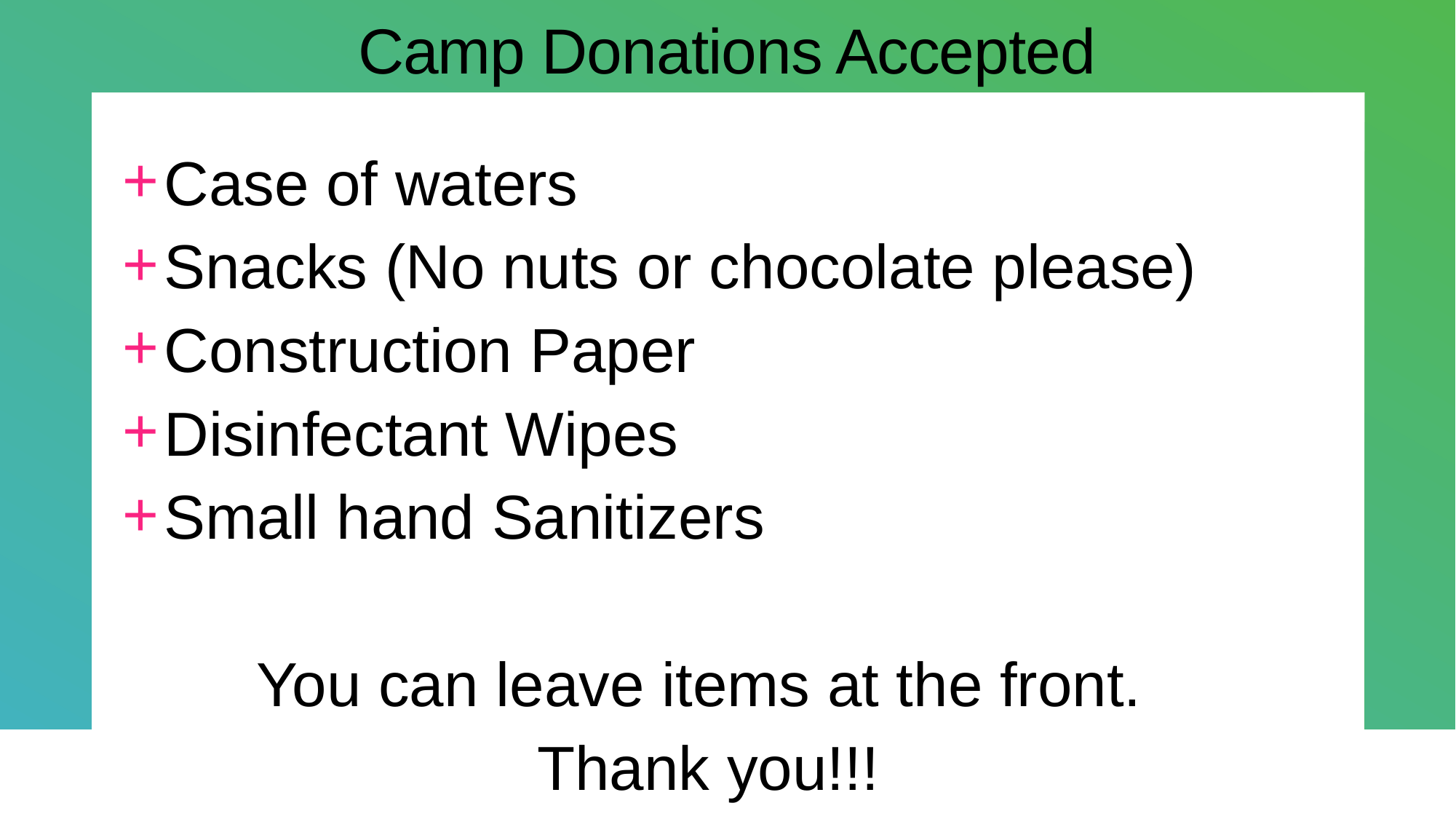

# Camp Donations Accepted

Case of waters
Snacks (No nuts or chocolate please)
Construction Paper
Disinfectant Wipes
Small hand Sanitizers

You can leave items at the front.
Thank you!!!